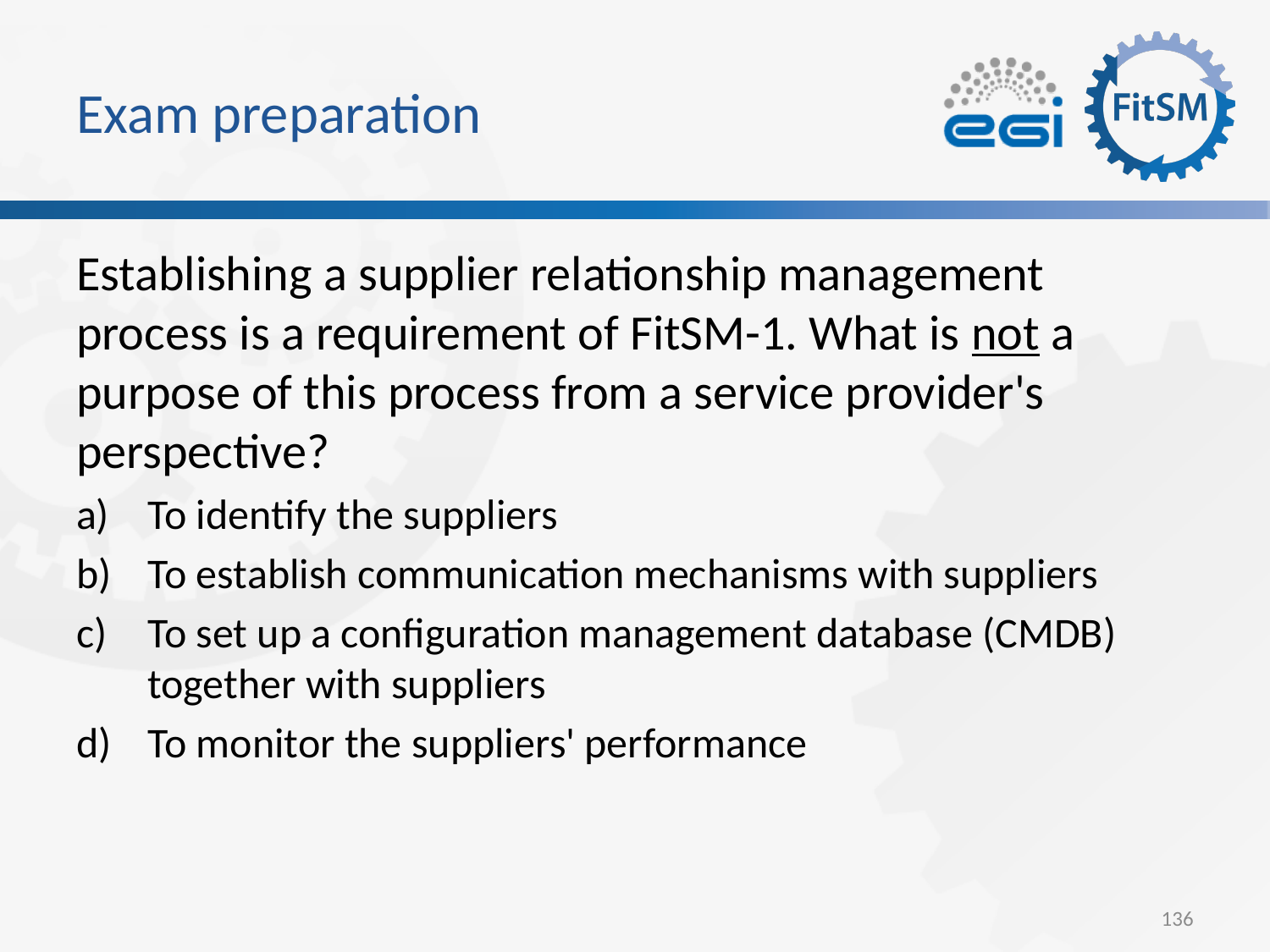

# Exam preparation
Establishing a supplier relationship management process is a requirement of FitSM-1. What is not a purpose of this process from a service provider's perspective?
To identify the suppliers
To establish communication mechanisms with suppliers
To set up a configuration management database (CMDB) together with suppliers
To monitor the suppliers' performance
136